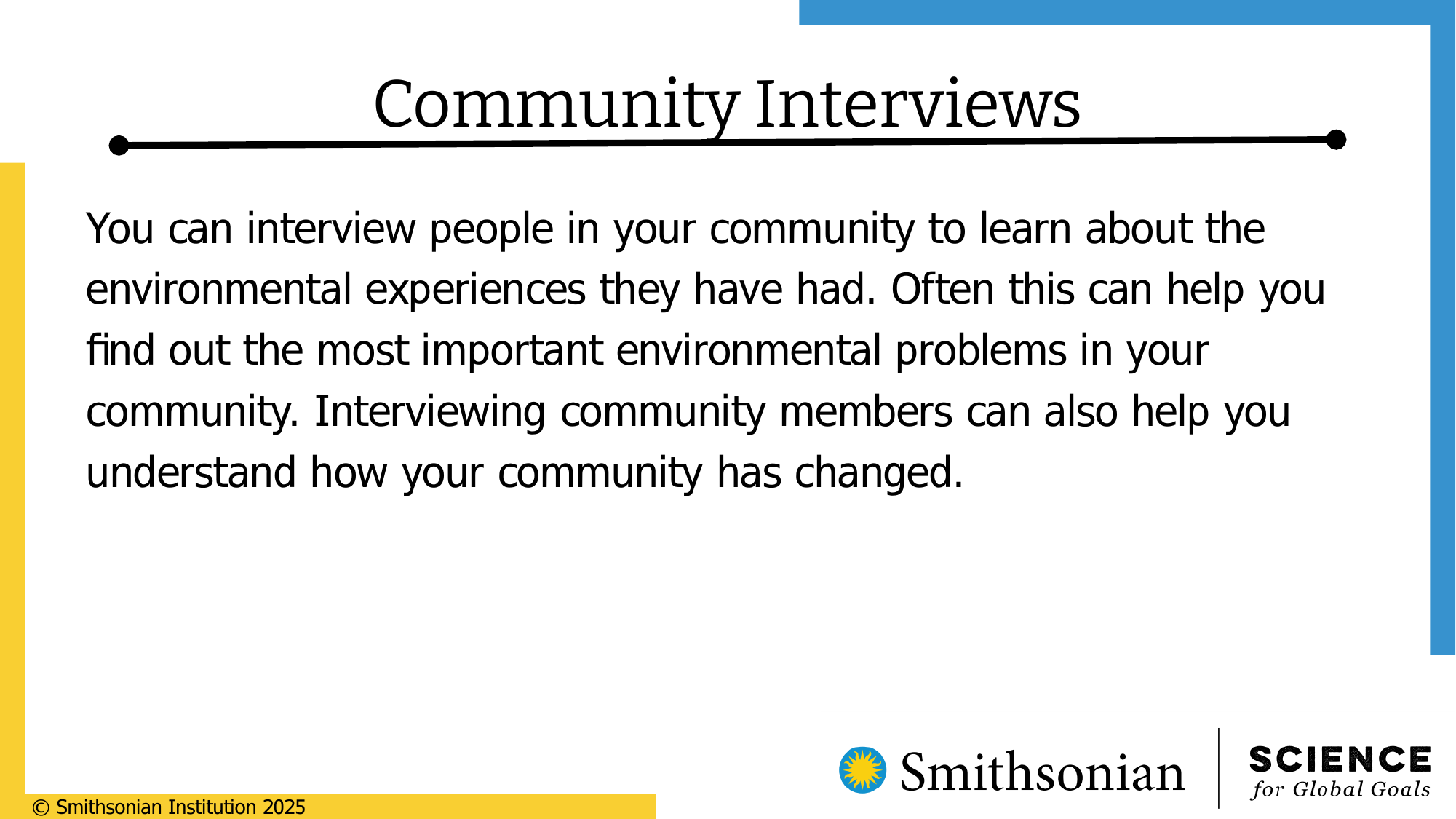

# Community Interviews
You can interview people in your community to learn about the
environmental experiences they have had. Often this can help you
find out the most important environmental problems in your
community. Interviewing community members can also help you
understand how your community has changed.